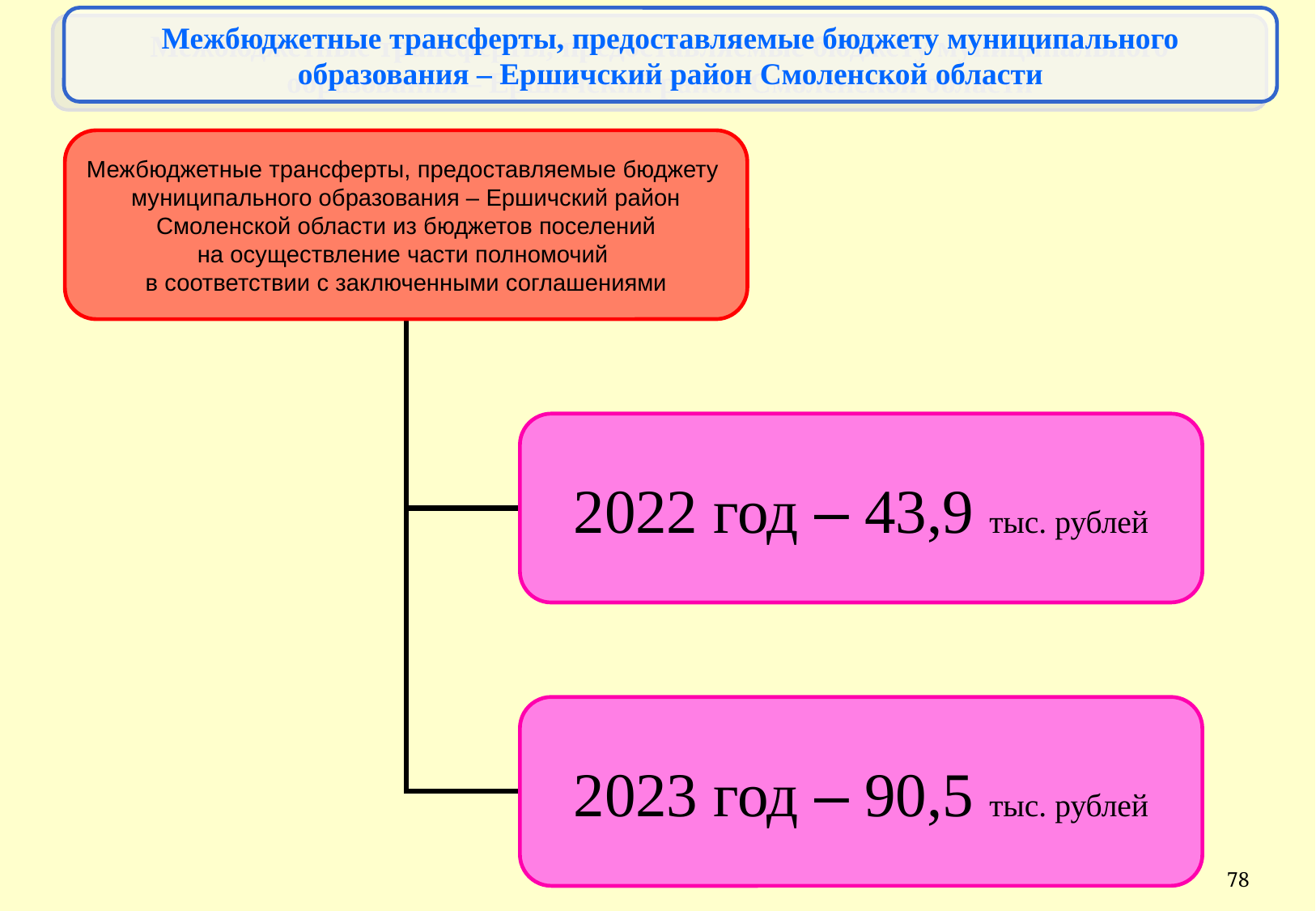

Межбюджетные трансферты, предоставляемые бюджету муниципального образования – Ершичский район Смоленской области
Межбюджетные трансферты, предоставляемые бюджету
муниципального образования – Ершичский район
 Смоленской области из бюджетов поселений
на осуществление части полномочий
в соответствии с заключенными соглашениями
2022 год – 43,9 тыс. рублей
2023 год – 90,5 тыс. рублей
78